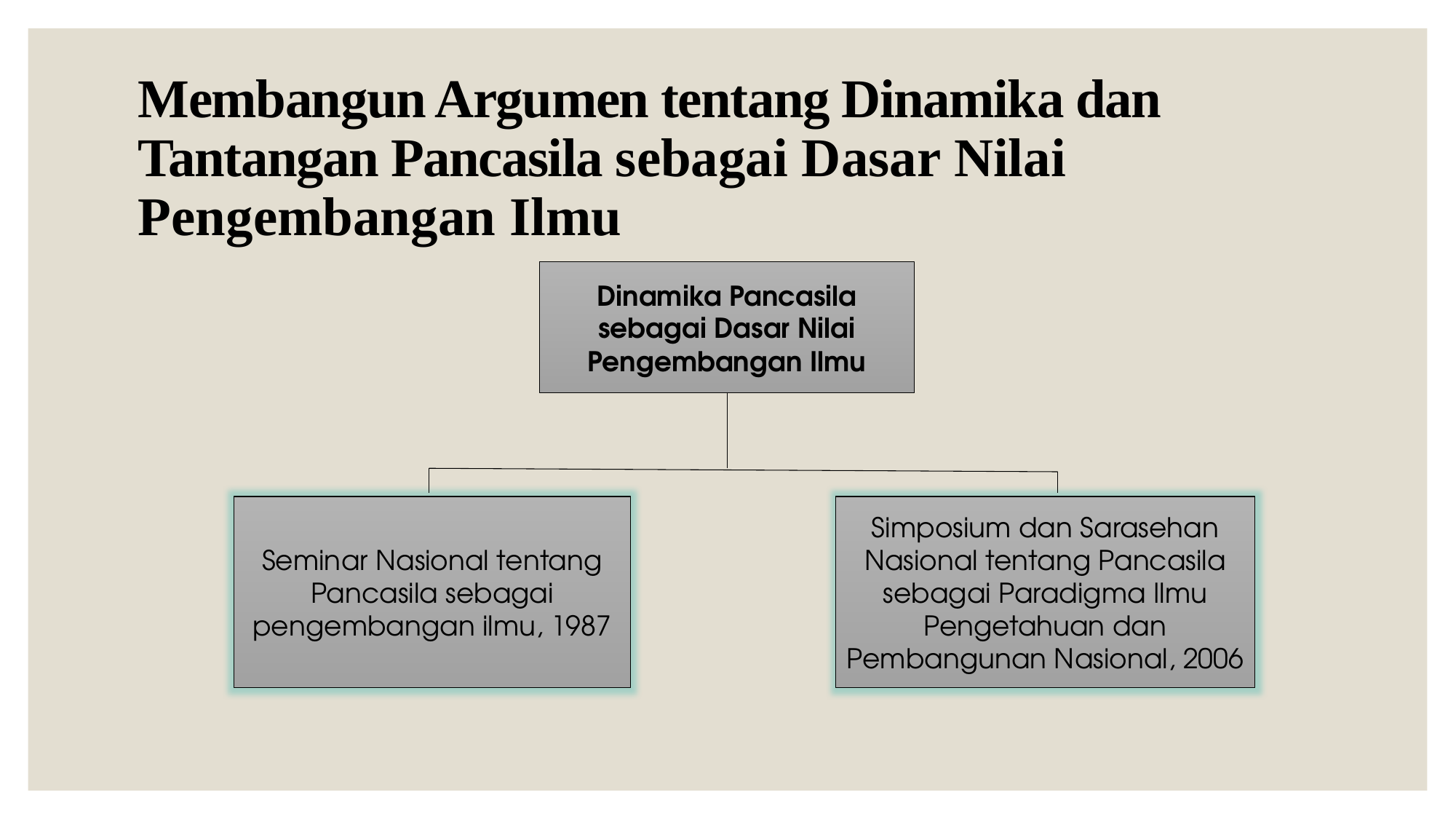

# Membangun Argumen tentang Dinamika dan Tantangan Pancasila sebagai Dasar Nilai Pengembangan Ilmu
Dinamika Pancasila sebagai Dasar Nilai Pengembangan Ilmu
Seminar Nasional tentang Pancasila sebagai pengembangan ilmu, 1987
Simposium dan Sarasehan Nasional tentang Pancasila sebagai Paradigma Ilmu Pengetahuan dan Pembangunan Nasional, 2006